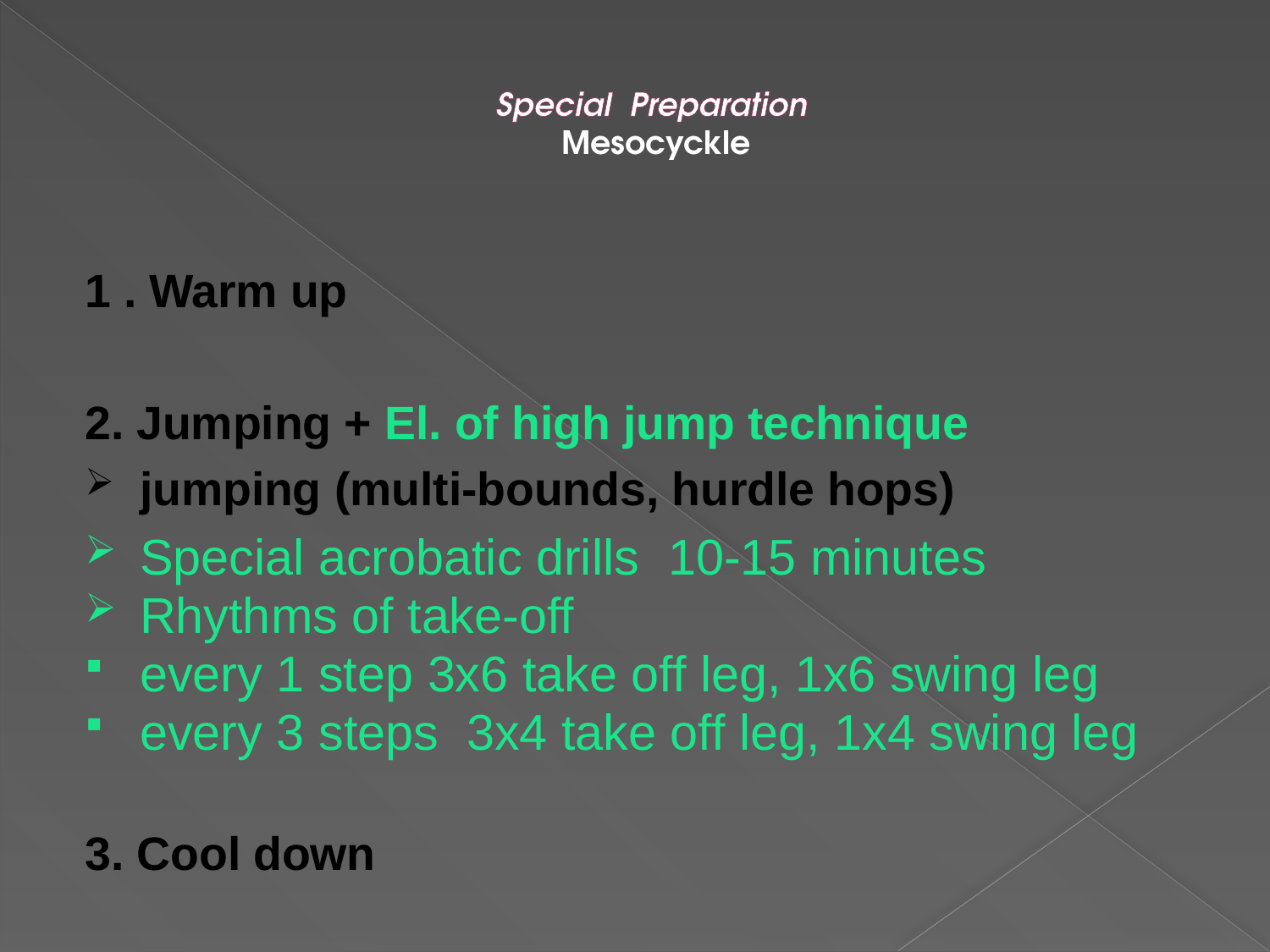

# Special  Preparation Mesocyckle
1 . Warm up

2. Jumping + El. of high jump technique
jumping (multi-bounds, hurdle hops)
Special acrobatic drills  10-15 minutes
Rhythms of take-off
	every 1 step 3x6 take off leg, 1x6 swing leg
	every 3 steps  3x4 take off leg, 1x4 swing leg

3. Cool down